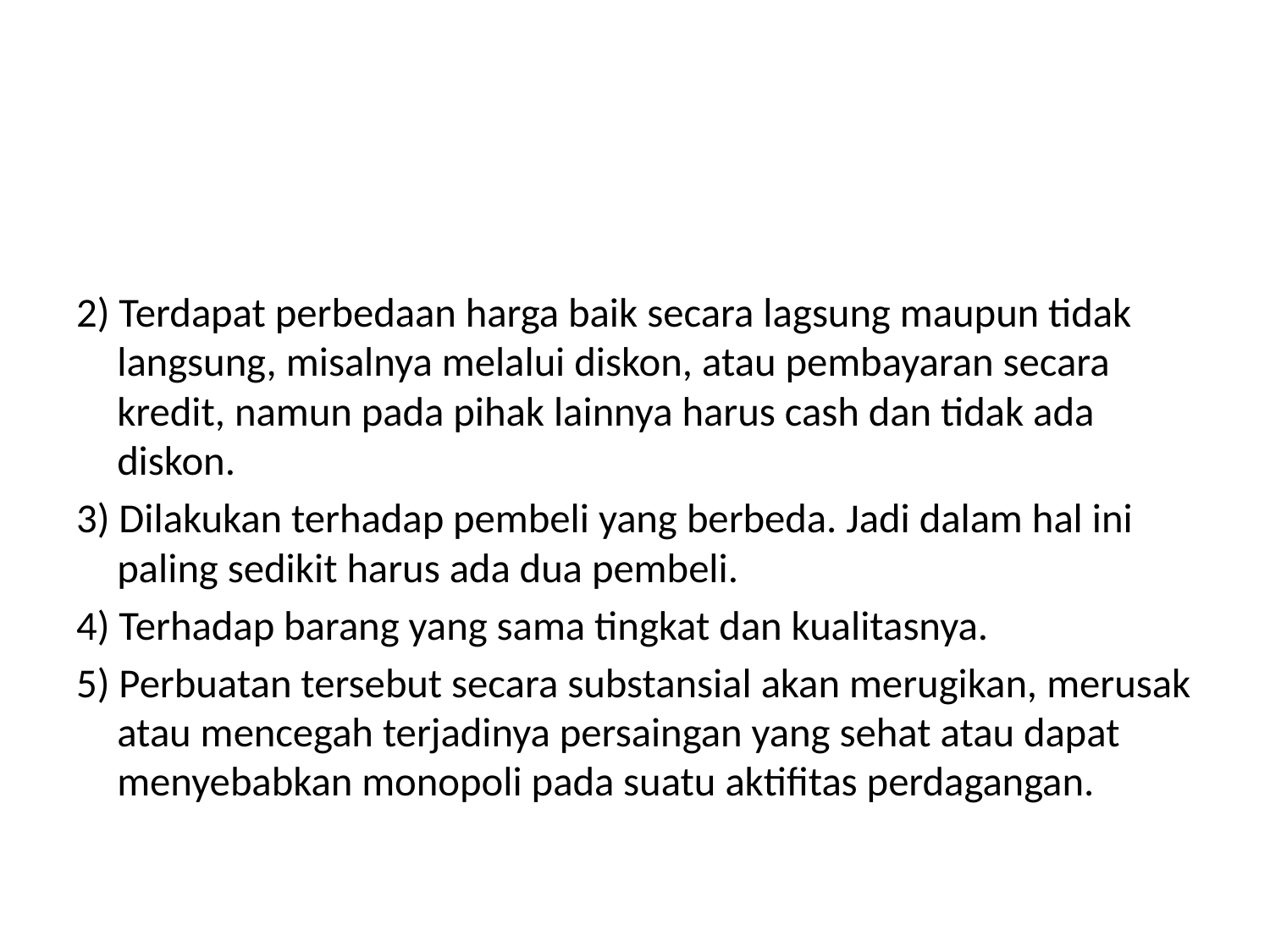

#

2) Terdapat perbedaan harga baik secara lagsung maupun tidak langsung, misalnya melalui diskon, atau pembayaran secara kredit, namun pada pihak lainnya harus cash dan tidak ada diskon.
3) Dilakukan terhadap pembeli yang berbeda. Jadi dalam hal ini paling sedikit harus ada dua pembeli.
4) Terhadap barang yang sama tingkat dan kualitasnya.
5) Perbuatan tersebut secara substansial akan merugikan, merusak atau mencegah terjadinya persaingan yang sehat atau dapat menyebabkan monopoli pada suatu aktifitas perdagangan.